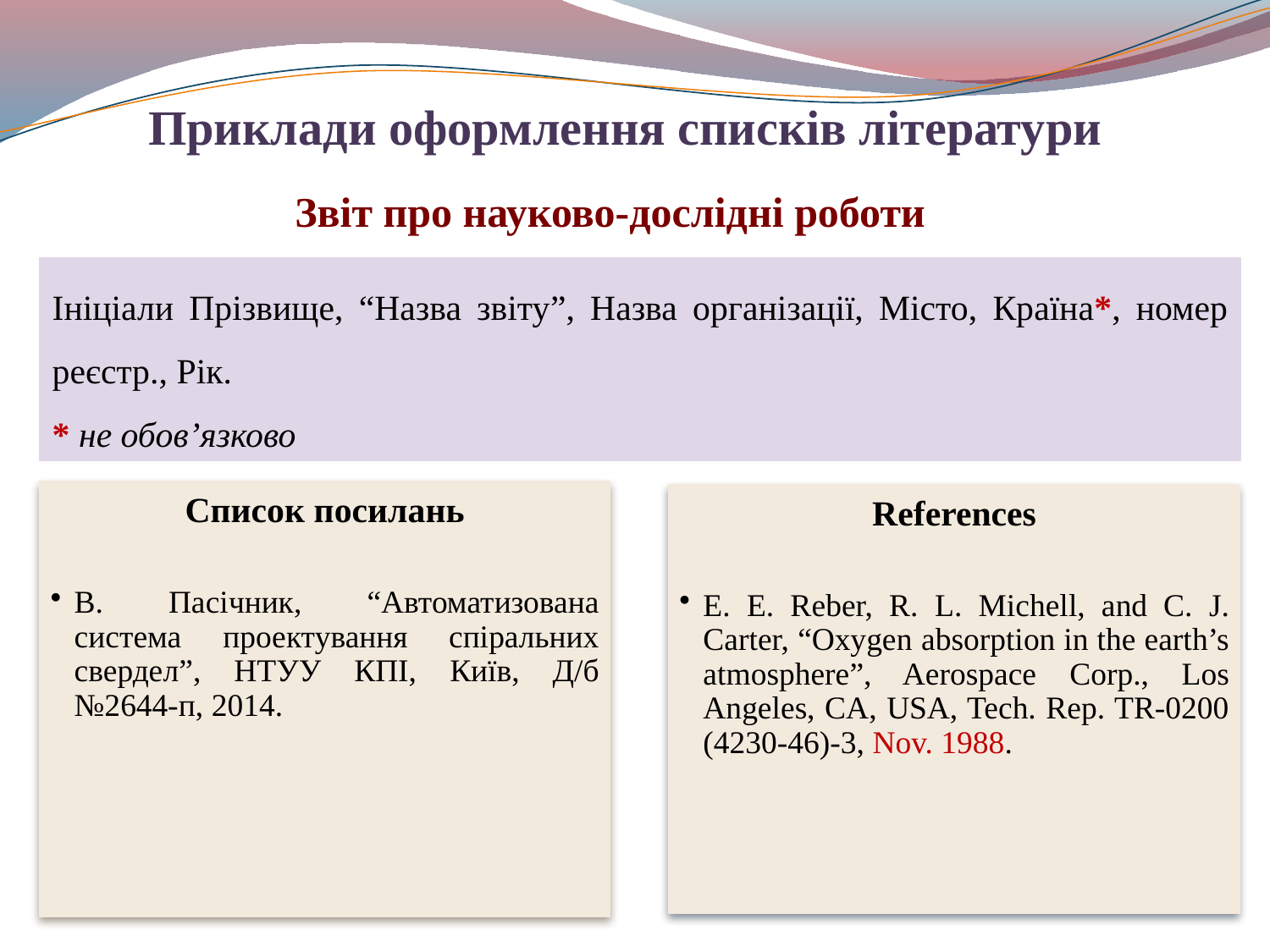

Приклади оформлення списків літератури
Звіт про науково-дослідні роботи
Ініціали Прізвище, “Назва звіту”, Назва організації, Місто, Країна*, номер реєстр., Рік.
* не обов’язково
Список посилань

В. Пасічник, “Автоматизована система проектування спіральних свердел”, НТУУ КПІ, Київ, Д/б №2644-п, 2014.

References

E. E. Reber, R. L. Michell, and C. J. Carter, “Oxygen absorption in the earth’s atmosphere”, Aerospace Corp., Los Angeles, CA, USA, Tech. Rep. TR-0200 (4230-46)-3, Nov. 1988.